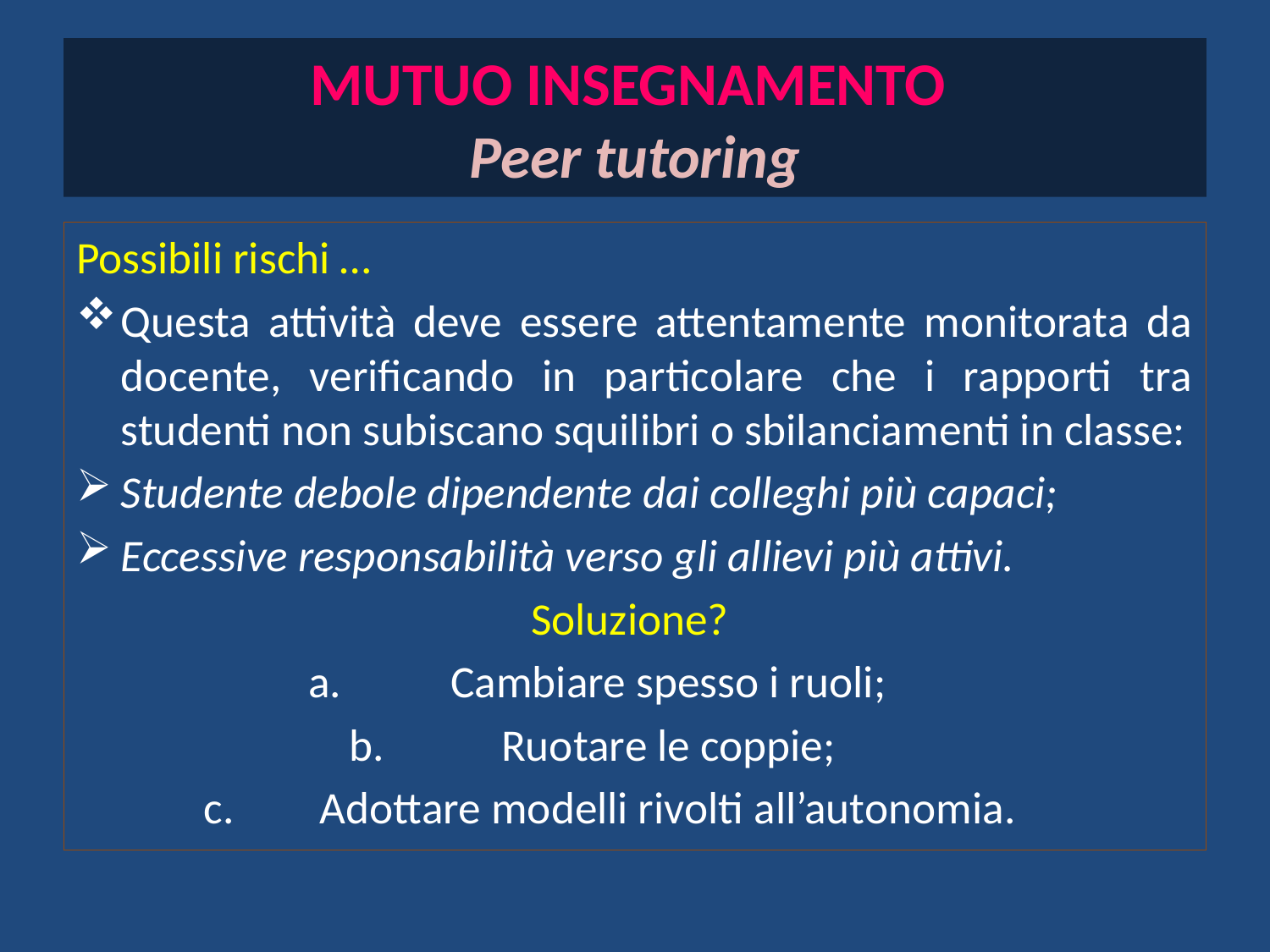

# MUTUO INSEGNAMENTO Peer tutoring
Possibili rischi …
Questa attività deve essere attentamente monitorata da docente, verificando in particolare che i rapporti tra studenti non subiscano squilibri o sbilanciamenti in classe:
Studente debole dipendente dai colleghi più capaci;
Eccessive responsabilità verso gli allievi più attivi.
Soluzione?
Cambiare spesso i ruoli;
Ruotare le coppie;
Adottare modelli rivolti all’autonomia.